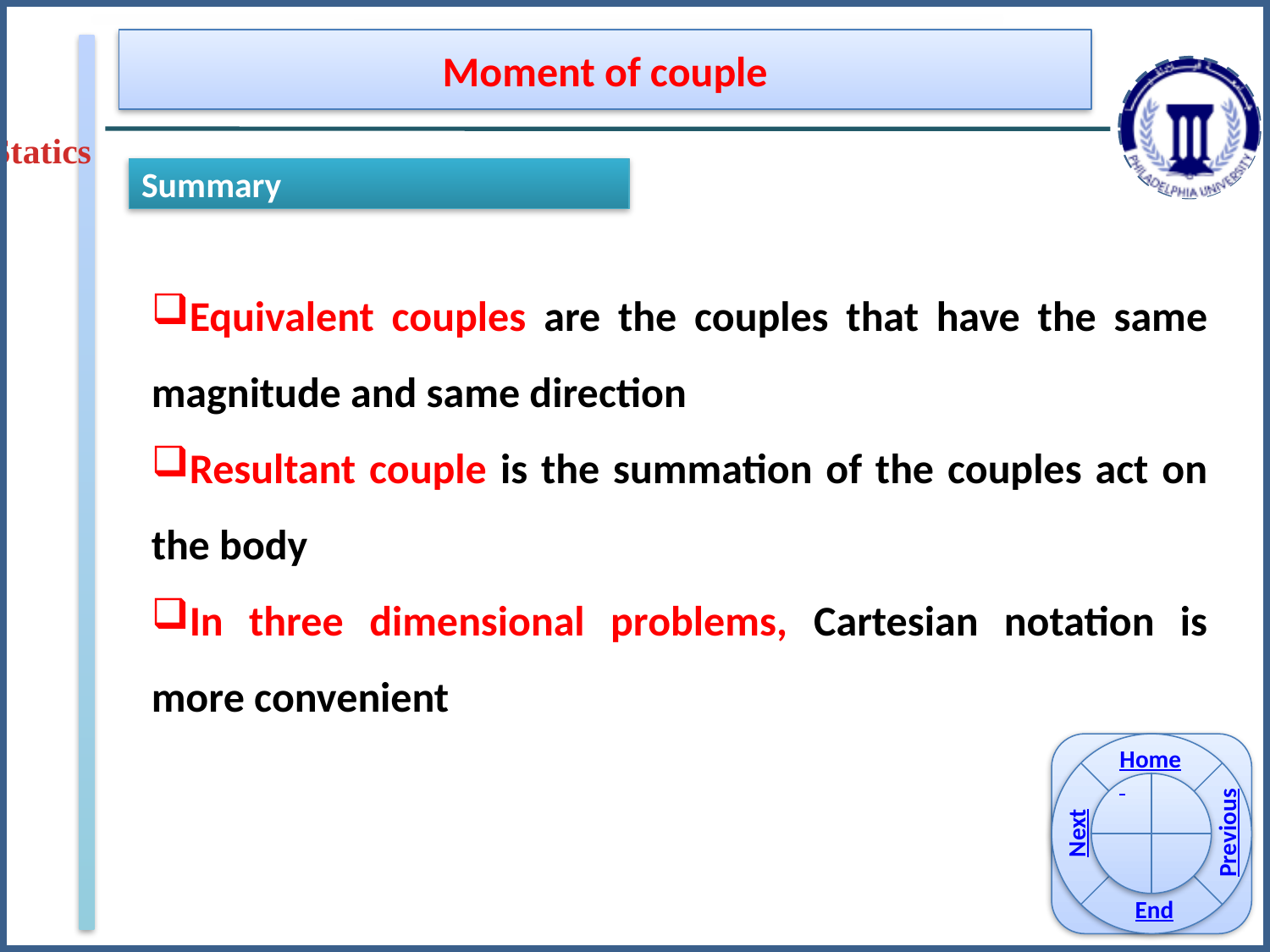

Moment of couple

Statics
Summary
Equivalent couples are the couples that have the same magnitude and same direction
Resultant couple is the summation of the couples act on the body
In three dimensional problems, Cartesian notation is more convenient

Home

Previous
Next
End